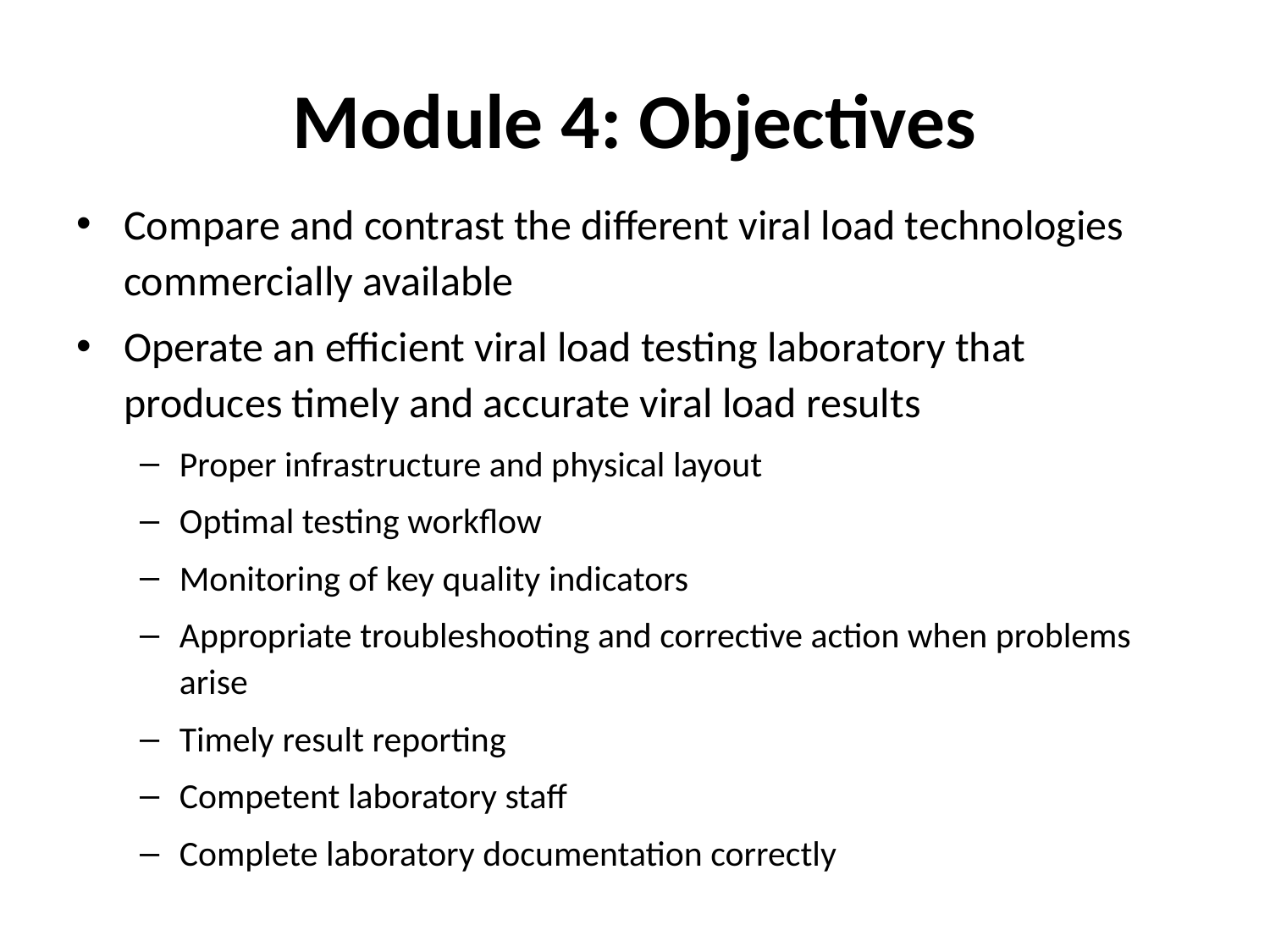

# Module 4: Objectives
Compare and contrast the different viral load technologies commercially available
Operate an efficient viral load testing laboratory that produces timely and accurate viral load results
Proper infrastructure and physical layout
Optimal testing workflow
Monitoring of key quality indicators
Appropriate troubleshooting and corrective action when problems arise
Timely result reporting
Competent laboratory staff
Complete laboratory documentation correctly
2